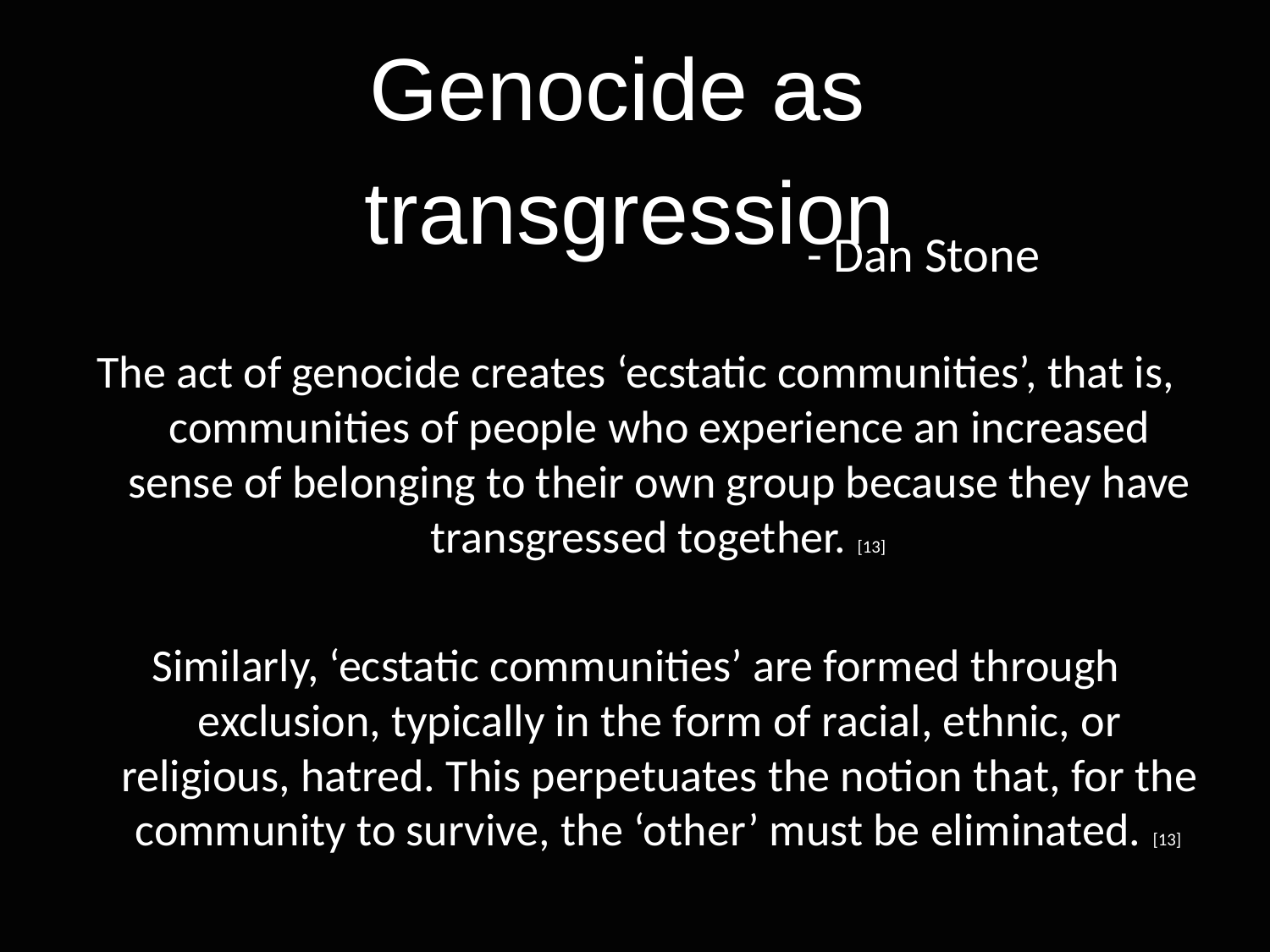

Genocide as
transgression
- Dan Stone
The act of genocide creates ‘ecstatic communities’, that is, communities of people who experience an increased sense of belonging to their own group because they have transgressed together. [13]

Similarly, ‘ecstatic communities’ are formed through exclusion, typically in the form of racial, ethnic, or religious, hatred. This perpetuates the notion that, for the community to survive, the ‘other’ must be eliminated. [13]